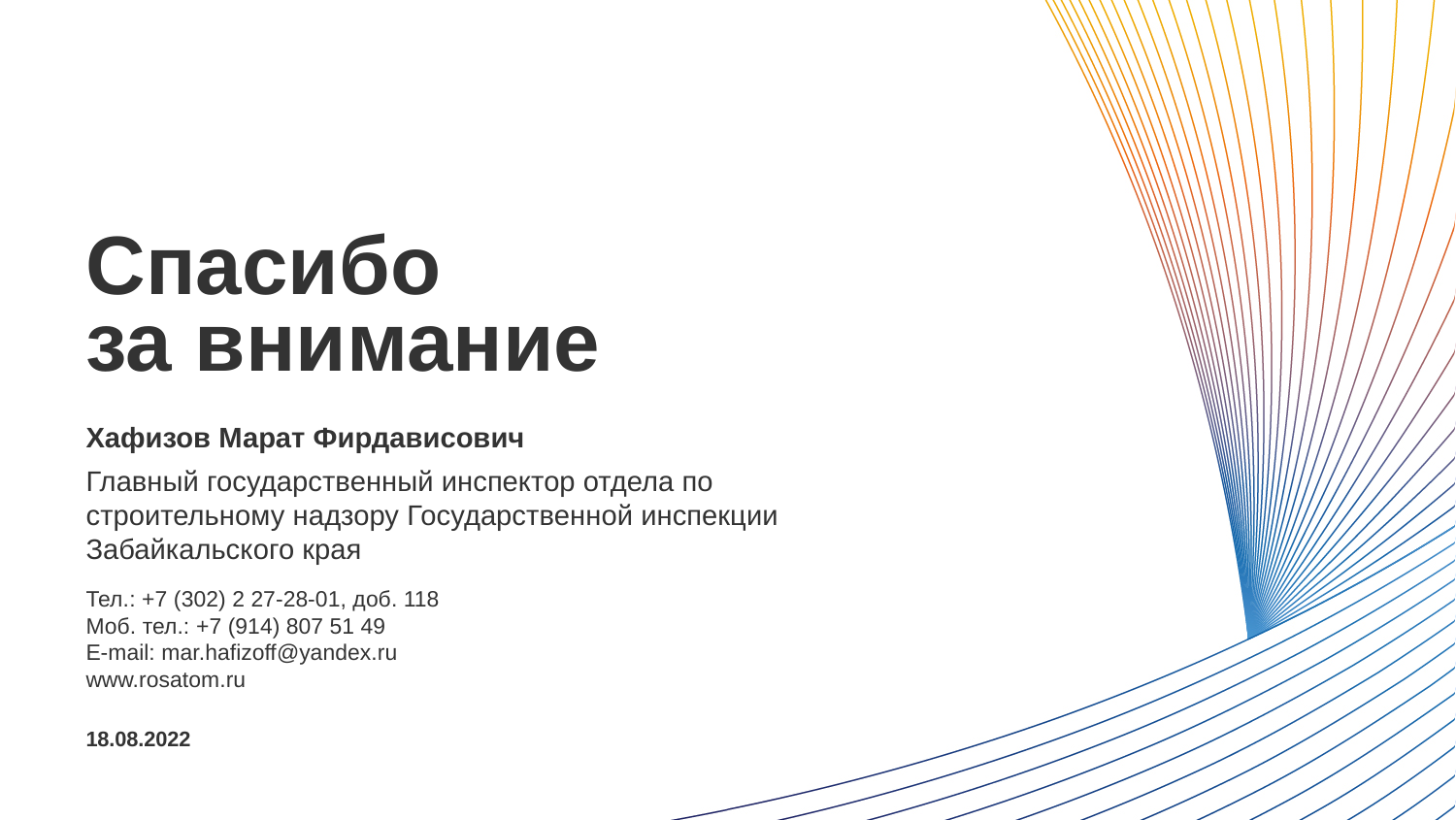

Спасибо
за внимание
Хафизов Марат Фирдависович
Главный государственный инспектор отдела по строительному надзору Государственной инспекции Забайкальского края
Тел.: +7 (302) 2 27-28-01, доб. 118
Моб. тел.: +7 (914) 807 51 49
E-mail: mar.hafizoff@yandex.ru
www.rosatom.ru
18.08.2022